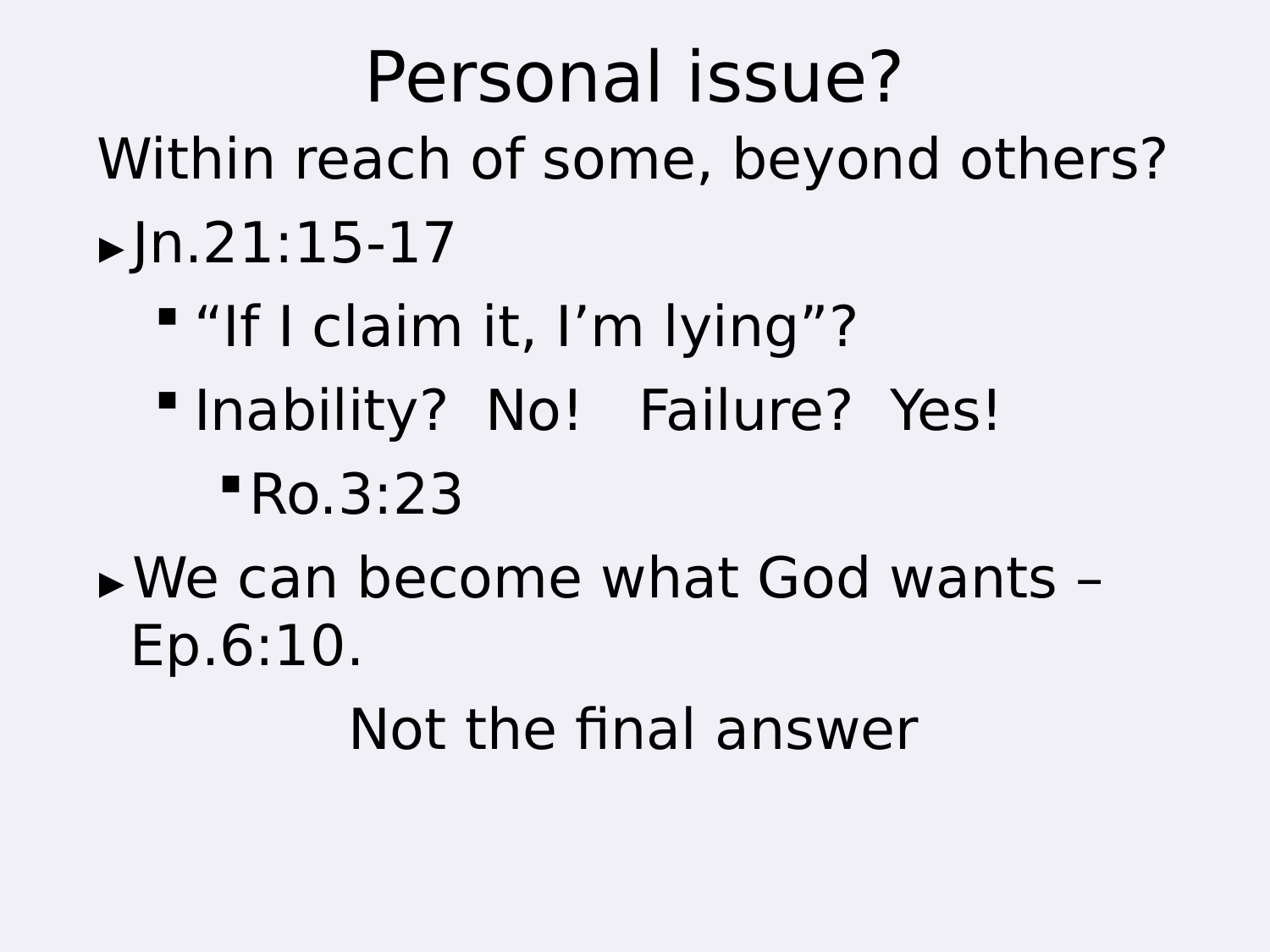

# Personal issue?
Within reach of some, beyond others?
►Jn.21:15-17
“If I claim it, I’m lying”?
Inability?  No!   Failure?  Yes!
Ro.3:23
►We can become what God wants – Ep.6:10.
Not the final answer